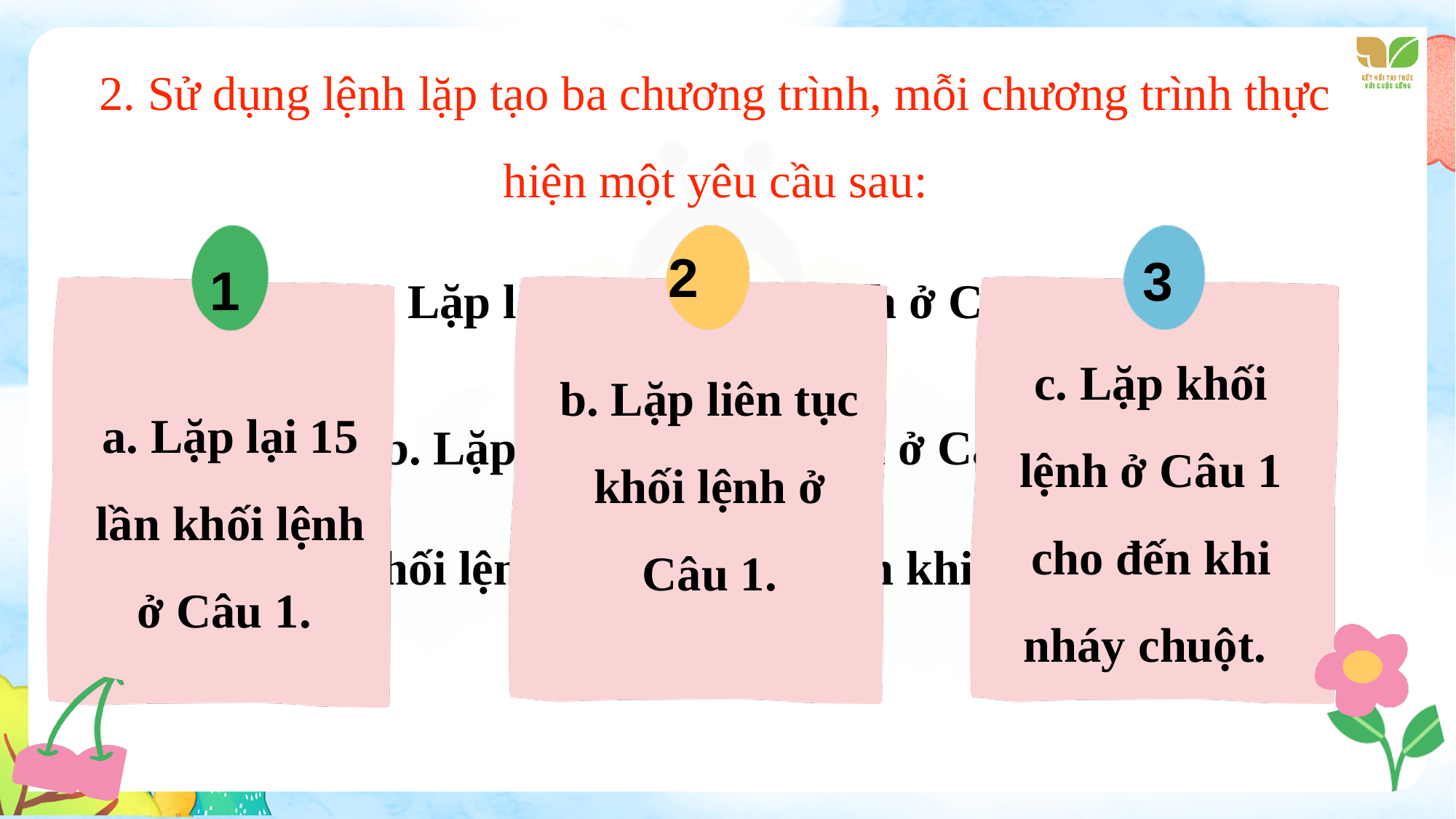

2. Sử dụng lệnh lặp tạo ba chương trình, mỗi chương trình thực hiện một yêu cầu sau:

a. Lặp lại 15 lần khối lệnh ở Câu 1.
2
3
1
c. Lặp khối lệnh ở Câu 1 cho đến khi nháy chuột.
b. Lặp liên tục khối lệnh ở Câu 1.
a. Lặp lại 15 lần khối lệnh ở Câu 1.
b. Lặp liên tục khối lệnh ở Câu 1.
c. Lặp khối lệnh ở Câu 1 cho đến khi nháy chuột.